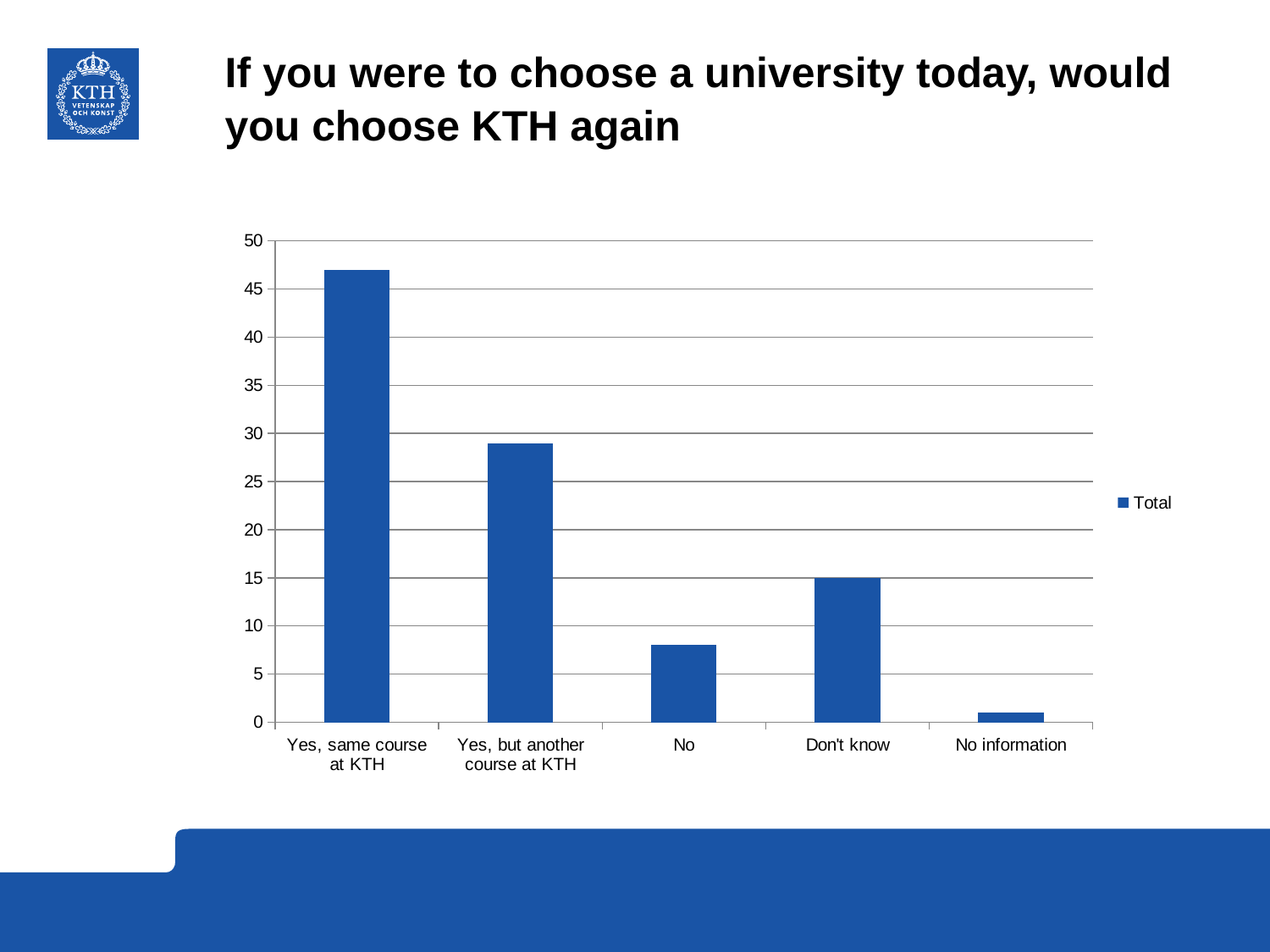

# If you were to choose a university today, would you choose KTH again

### Chart

| Category | Total |
|---|---|
| Yes, same course at KTH | 47.0 |
| Yes, but another course at KTH | 29.0 |
| No | 8.0 |
| Don't know | 15.0 |
| No information | 1.0 |